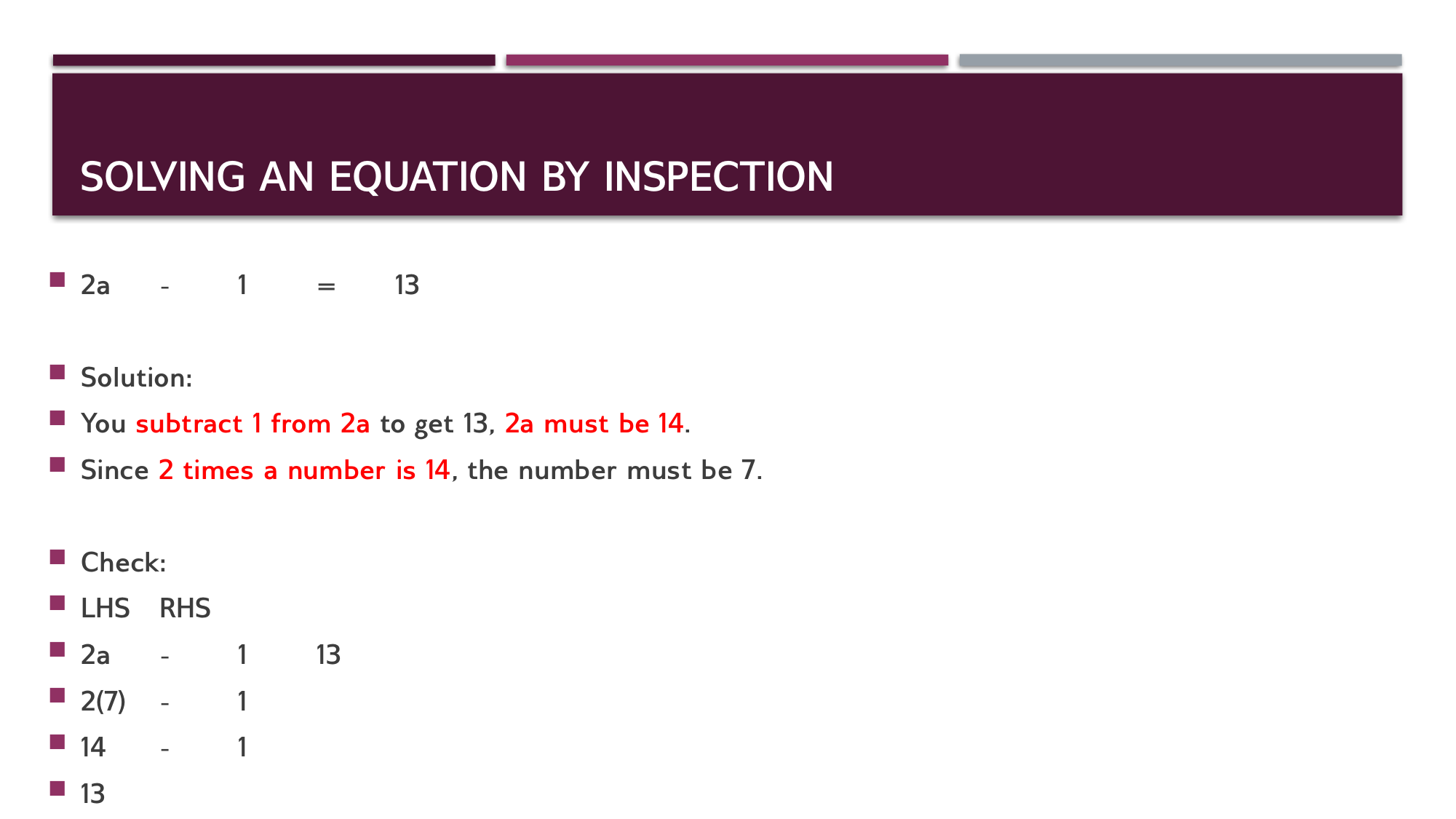

# Solving an Equation by Inspection
2a	-	1	=	13

Solution:
You subtract 1 from 2a to get 13, 2a must be 14.
Since 2 times a number is 14, the number must be 7.

Check:
LHS					RHS
2a	-	1			13
2(7)	-	1
14	-	1
13